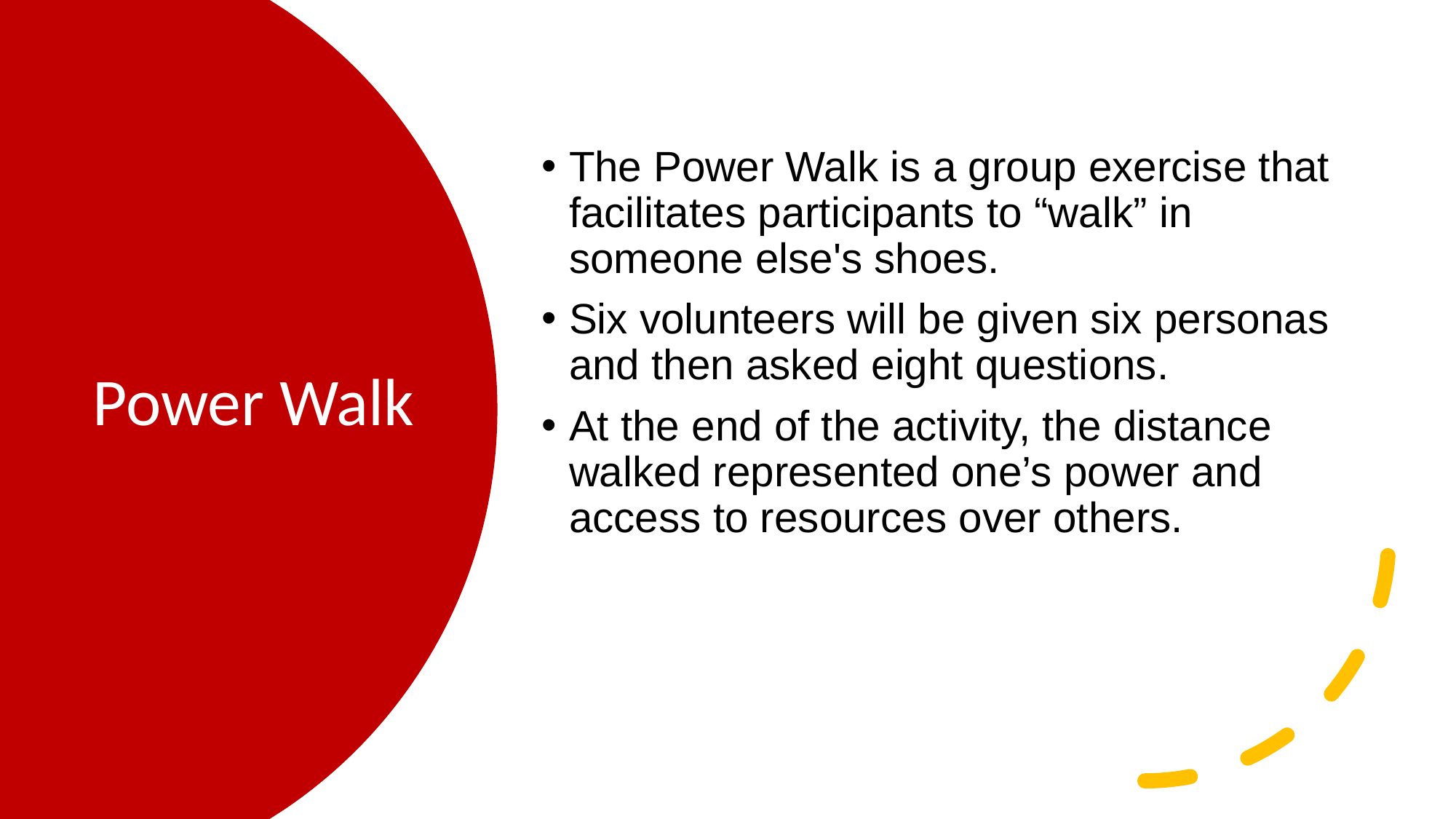

The Power Walk is a group exercise that facilitates participants to “walk” in someone else's shoes.
Six volunteers will be given six personas and then asked eight questions.
At the end of the activity, the distance walked represented one’s power and access to resources over others.

# Power Walk